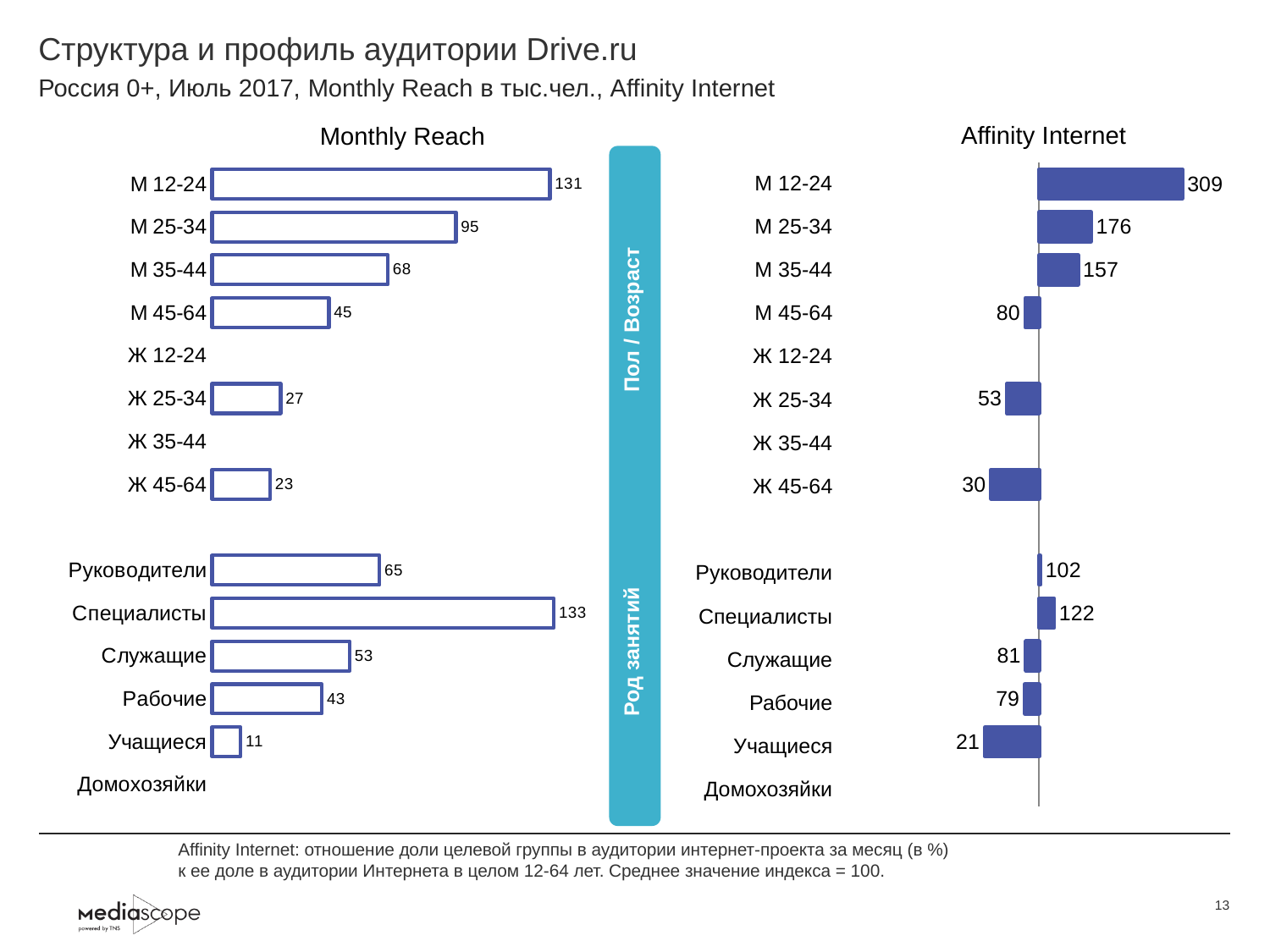

# Структура и профиль аудитории Drive.ru
Россия 0+, Июль 2017, Monthly Reach в тыс.чел., Affinity Internet

Affinity Internet
Monthly Reach

### Chart

| Category | Monthly Reach |
|---|---|
| М 12-24 | 131.1 |
| М 25-34 | 94.6 |
| М 35-44 | 68.2 |
| М 45-64 | 45.3 |
| Ж 12-24 | None |
| Ж 25-34 | 26.6 |
| Ж 35-44 | None |
| Ж 45-64 | 22.5 |
|  | None |
| Руководители | 65.0 |
| Специалисты | 132.6 |
| Служащие | 53.4 |
| Рабочие | 42.6 |
| Учащиеся | 11.0 |
| Домохозяйки | None |

### Chart

| Category | Affinity Internet |
|---|---|
| М 12-24 | 309.0 |
| М 25-34 | 176.0 |
| М 35-44 | 157.0 |
| М 45-64 | 80.0 |
| Ж 12-24 | None |
| Ж 25-34 | 53.0 |
| Ж 35-44 | None |
| Ж 45-64 | 30.0 |
|  | None |
| Руководители | 102.0 |
| Специалисты | 122.0 |
| Служащие | 81.0 |
| Рабочие | 79.0 |
| Учащиеся | 21.0 |
| Домохозяйки | None |
                Род занятий                                 Пол / Возраст
| М 12-24 |
| --- |
| М 25-34 |
| М 35-44 |
| М 45-64 |
| Ж 12-24 |
| Ж 25-34 |
| Ж 35-44 |
| Ж 45-64 |
|  |
| Руководители |
| Специалисты |
| Служащие |
| Рабочие |
| Учащиеся |
| Домохозяйки |
Affinity Internet: отношение доли целевой группы в аудитории интернет-проекта за месяц (в %)
к ее доле в аудитории Интернета в целом 12-64 лет. Среднее значение индекса = 100.
13